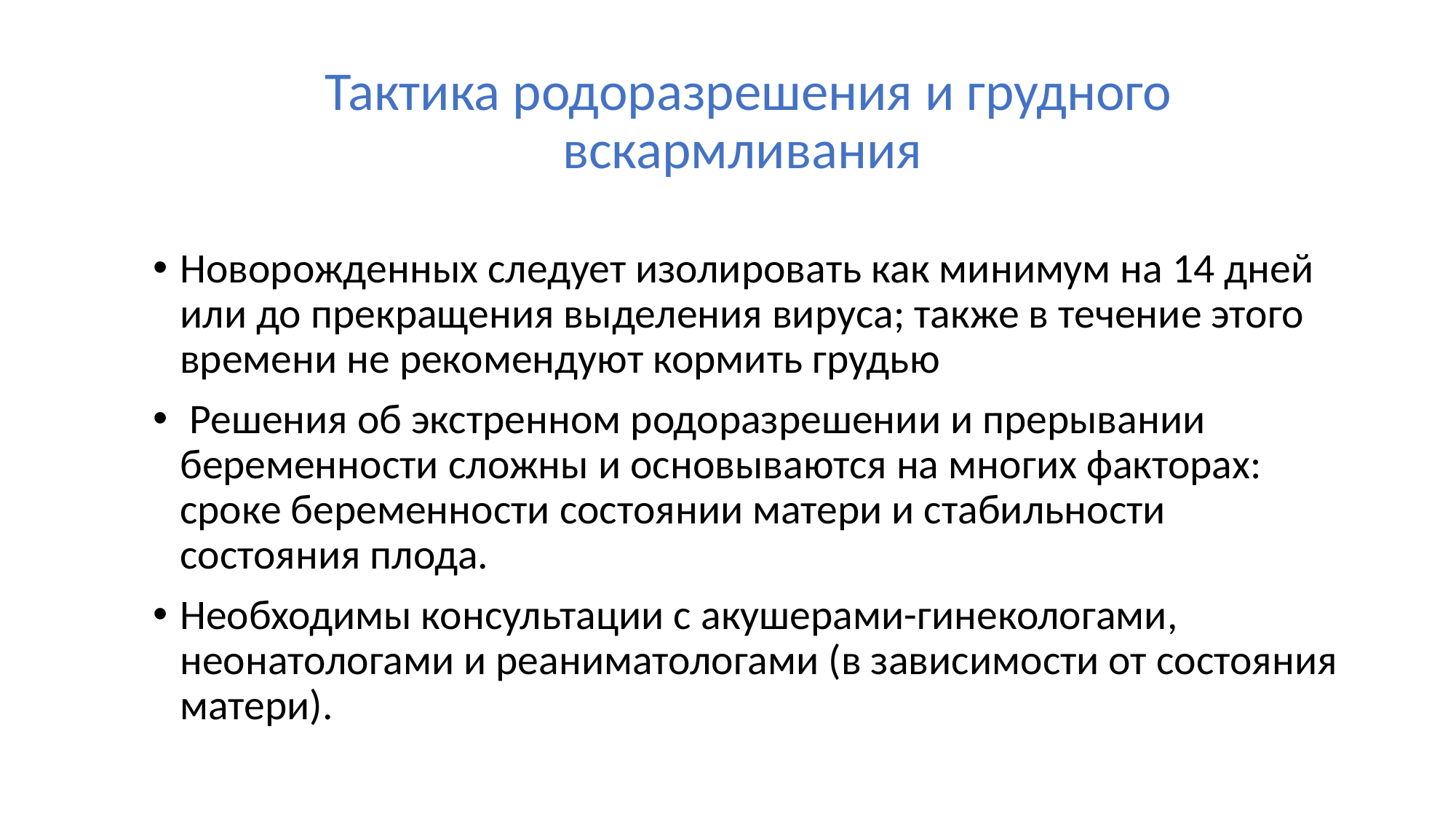

# Тактика родоразрешения и грудного вскармливания
Новорожденных следует изолировать как минимум на 14 дней или до прекращения выделения вируса; также в течение этого времени не рекомендуют кормить грудью
 Решения об экстренном родоразрешении и прерывании беременности сложны и основываются на многих факторах: сроке беременности состоянии матери и стабильности состояния плода.
Необходимы консультации с акушерами-гинекологами, неонатологами и реаниматологами (в зависимости от состояния матери).